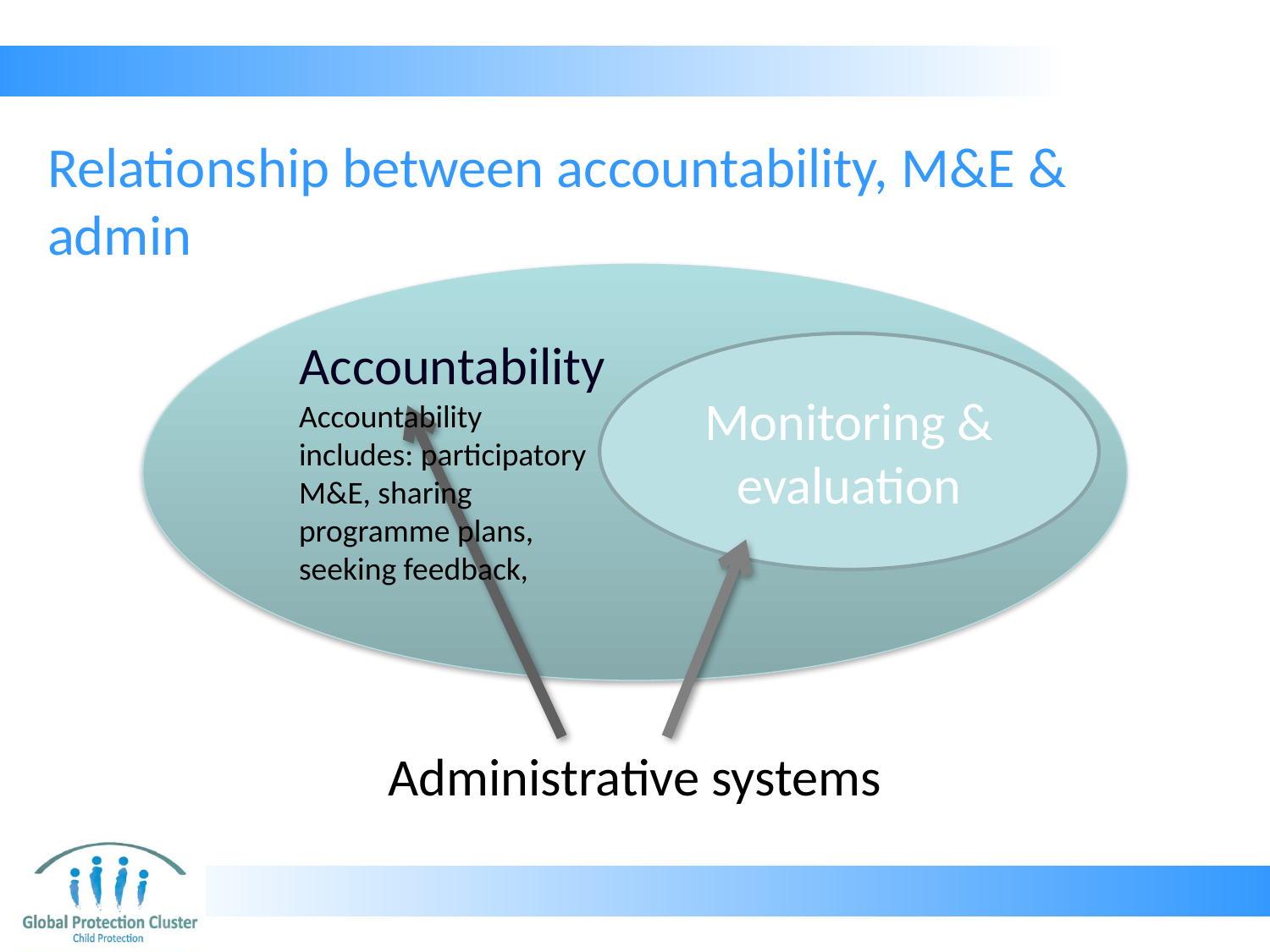

# Relationship between accountability, M&E & admin
Accountability
Monitoring & evaluation
Accountability includes: participatory M&E, sharing programme plans, seeking feedback,
Administrative systems